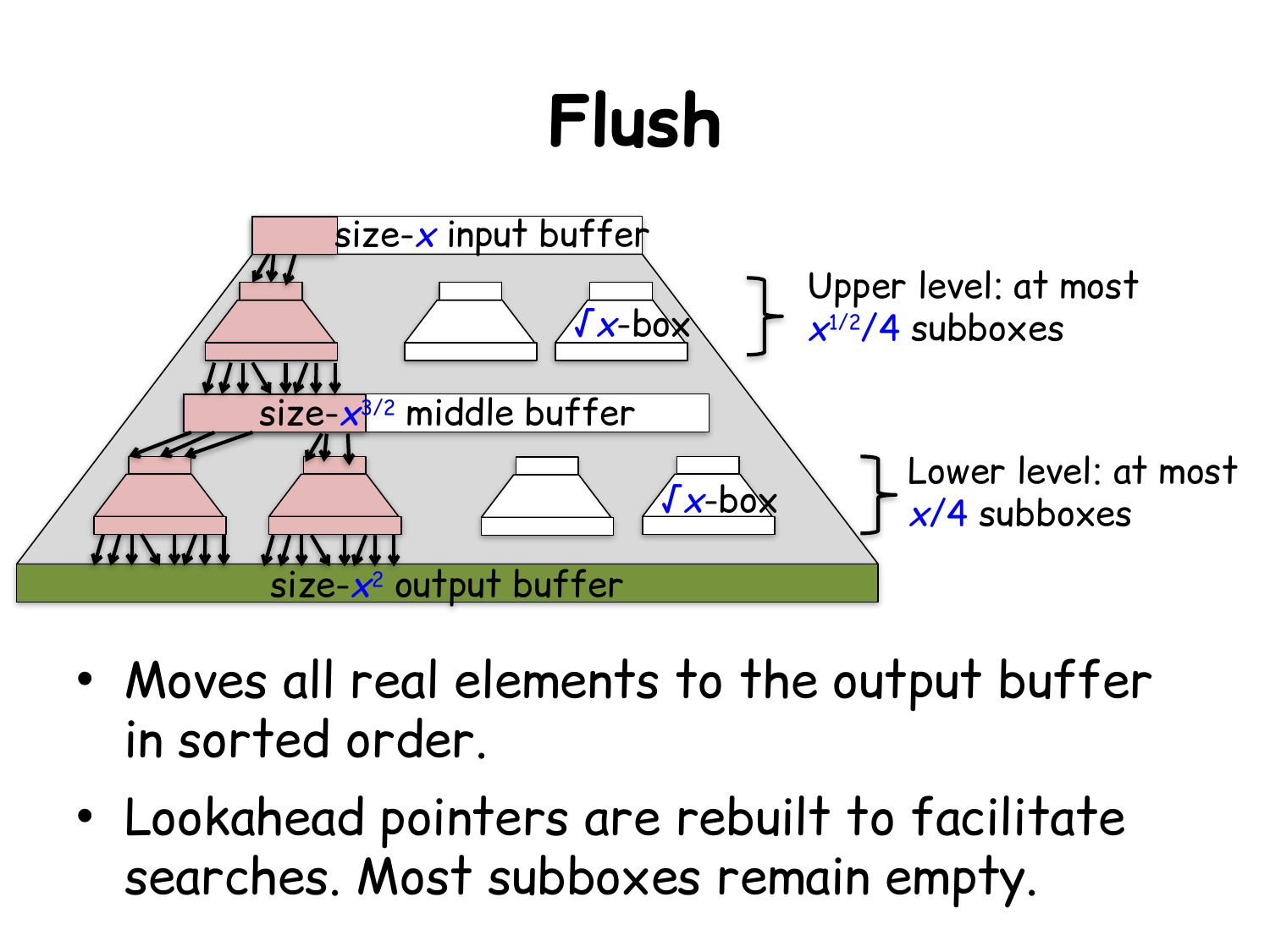

# Flush
size-x input buffer

Upper level: at most x1/2/4 subboxes

√x-box
size-x3/2 middle buffer

Lower level: at most x/4 subboxes

√x-box
size-x2 output buffer
Moves all real elements to the output buffer in sorted order.
Lookahead pointers are rebuilt to facilitate searches. Most subboxes remain empty.